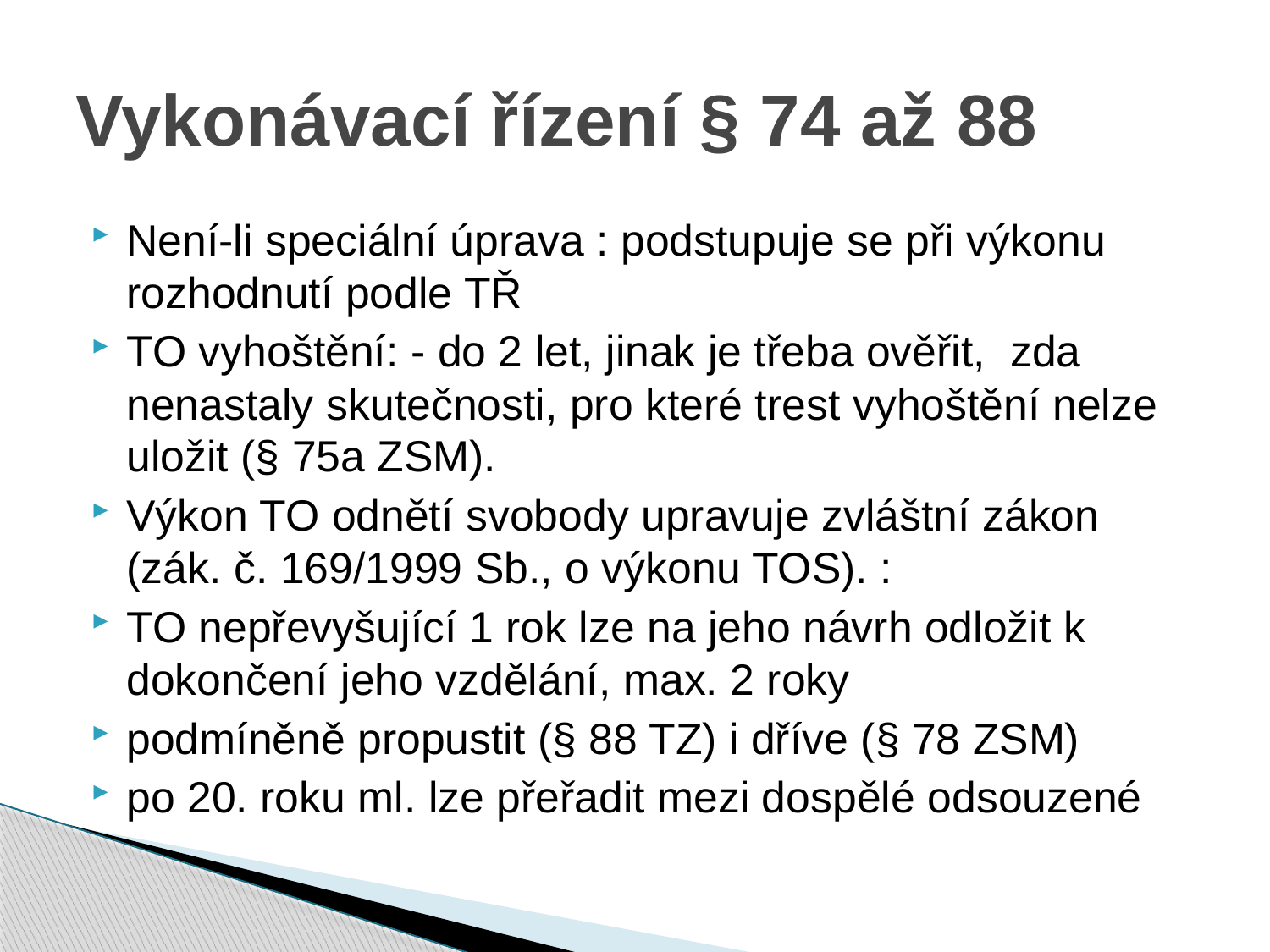

# Vykonávací řízení § 74 až 88
Není-li speciální úprava : podstupuje se při výkonu rozhodnutí podle TŘ
TO vyhoštění: - do 2 let, jinak je třeba ověřit,  zda nenastaly skutečnosti, pro které trest vyhoštění nelze uložit (§ 75a ZSM).
Výkon TO odnětí svobody upravuje zvláštní zákon (zák. č. 169/1999 Sb., o výkonu TOS). :
TO nepřevyšující 1 rok lze na jeho návrh odložit k dokončení jeho vzdělání, max. 2 roky
podmíněně propustit (§ 88 TZ) i dříve (§ 78 ZSM)
po 20. roku ml. lze přeřadit mezi dospělé odsouzené